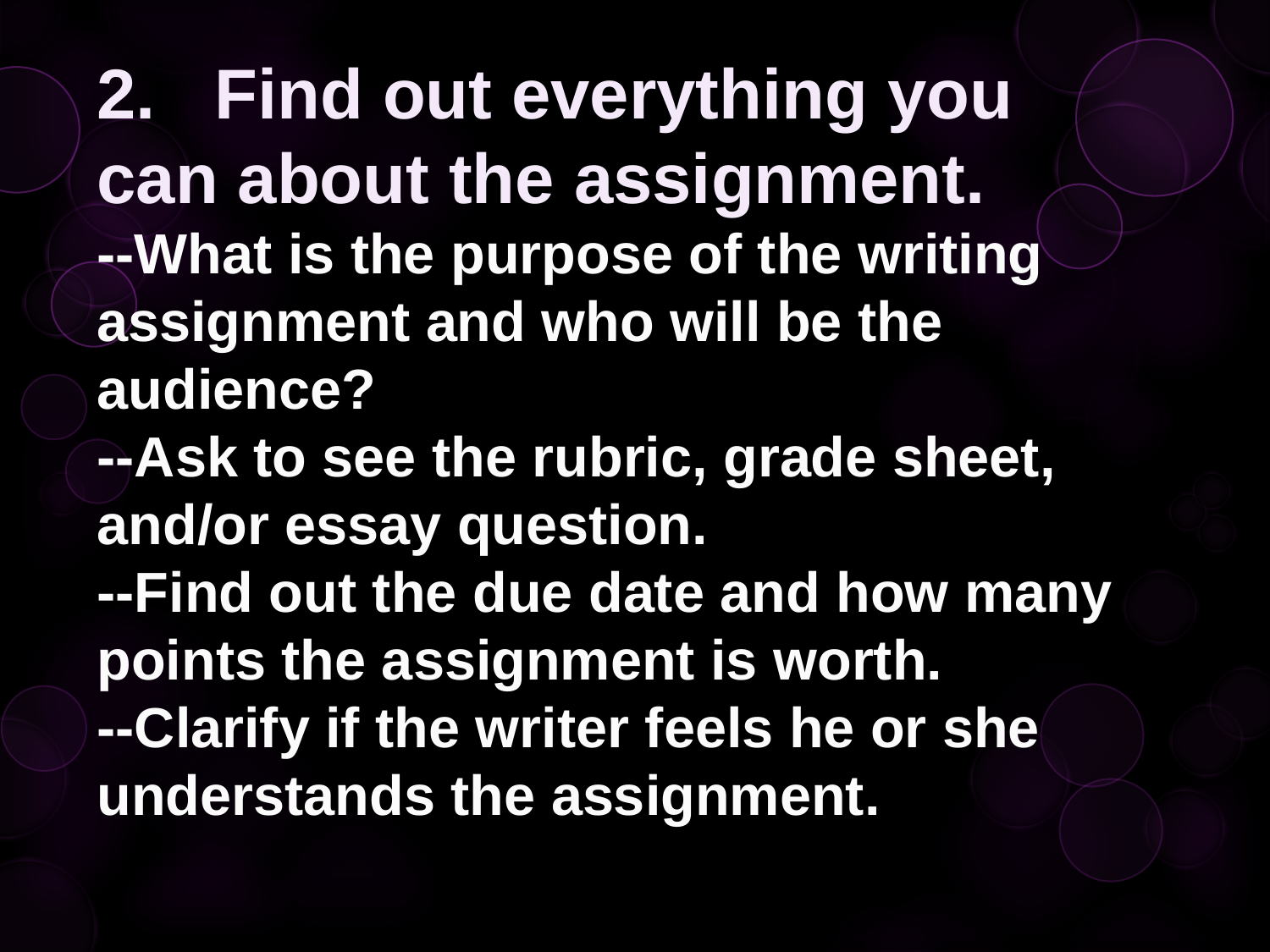

2.   Find out everything you can about the assignment.
--What is the purpose of the writing assignment and who will be the audience?
--Ask to see the rubric, grade sheet, and/or essay question.
--Find out the due date and how many points the assignment is worth.
--Clarify if the writer feels he or she understands the assignment.